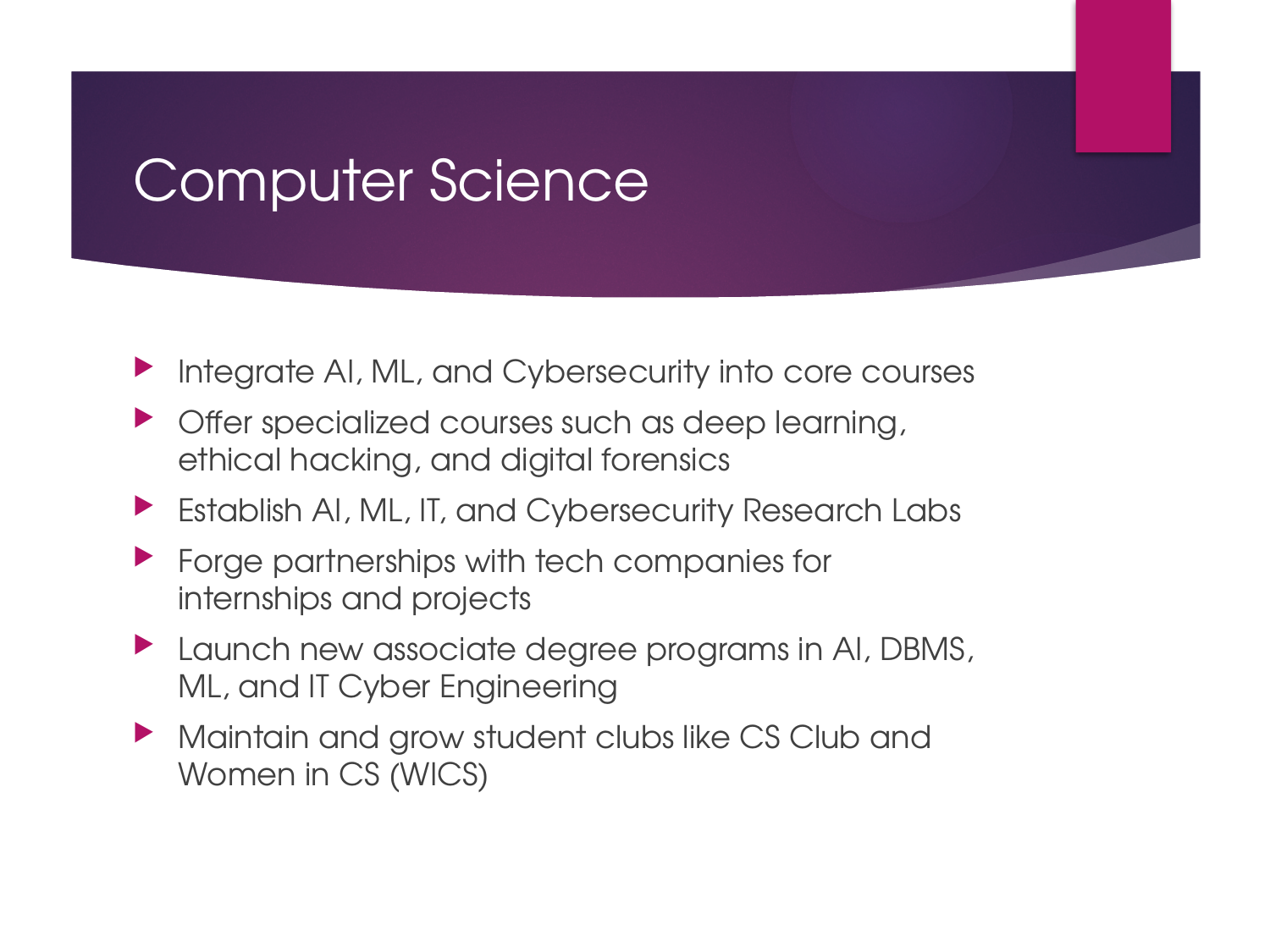

# Computer Science
Integrate AI, ML, and Cybersecurity into core courses
Offer specialized courses such as deep learning, ethical hacking, and digital forensics
Establish AI, ML, IT, and Cybersecurity Research Labs
Forge partnerships with tech companies for internships and projects
Launch new associate degree programs in AI, DBMS, ML, and IT Cyber Engineering
Maintain and grow student clubs like CS Club and Women in CS (WICS)